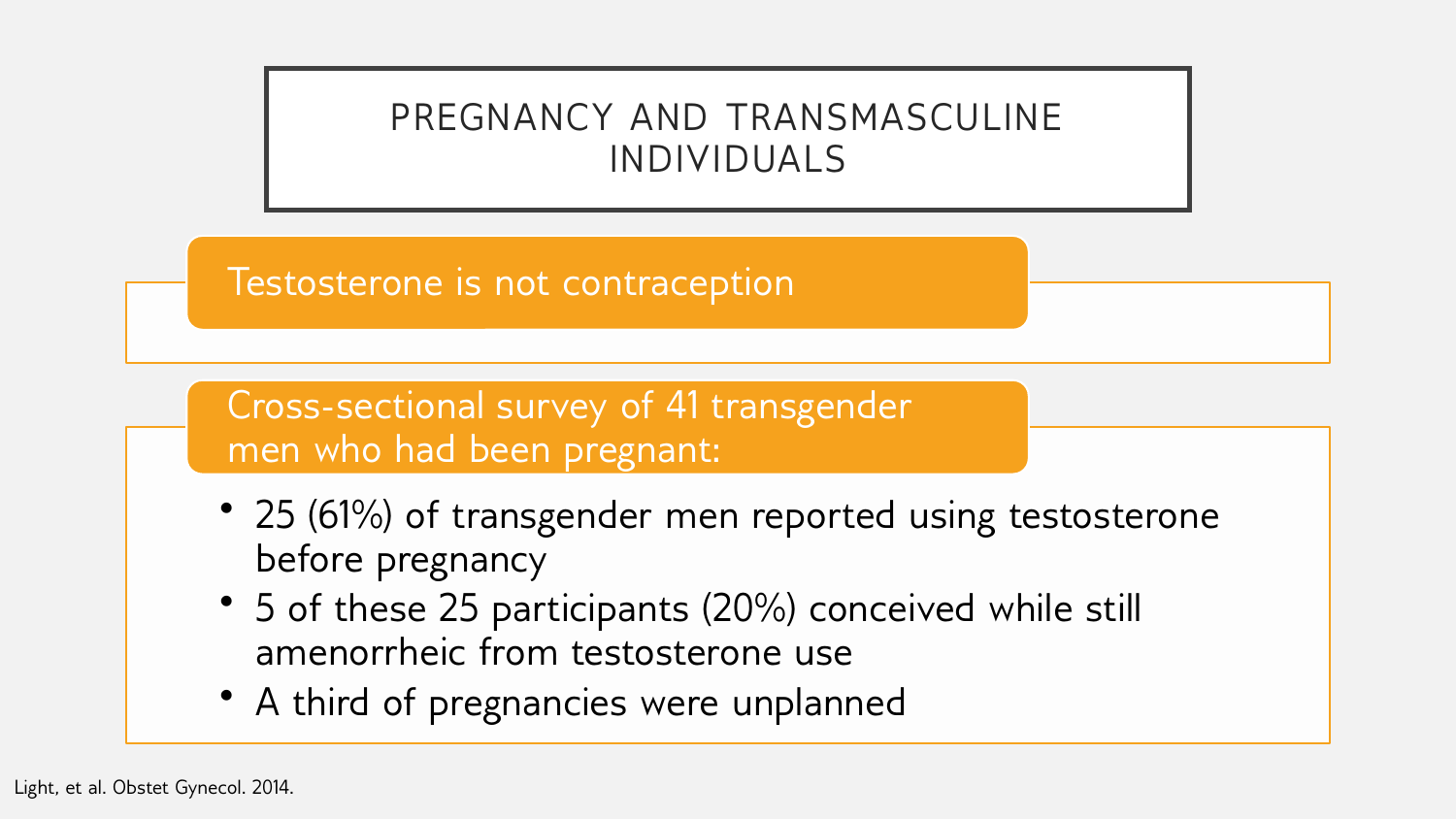

# Pregnancy and transmasculine individuals
Testosterone is not contraception
25 (61%) of transgender men reported using testosterone before pregnancy
5 of these 25 participants (20%) conceived while still amenorrheic from testosterone use
A third of pregnancies were unplanned
Cross-sectional survey of 41 transgender men who had been pregnant:
Light, et al. Obstet Gynecol. 2014.